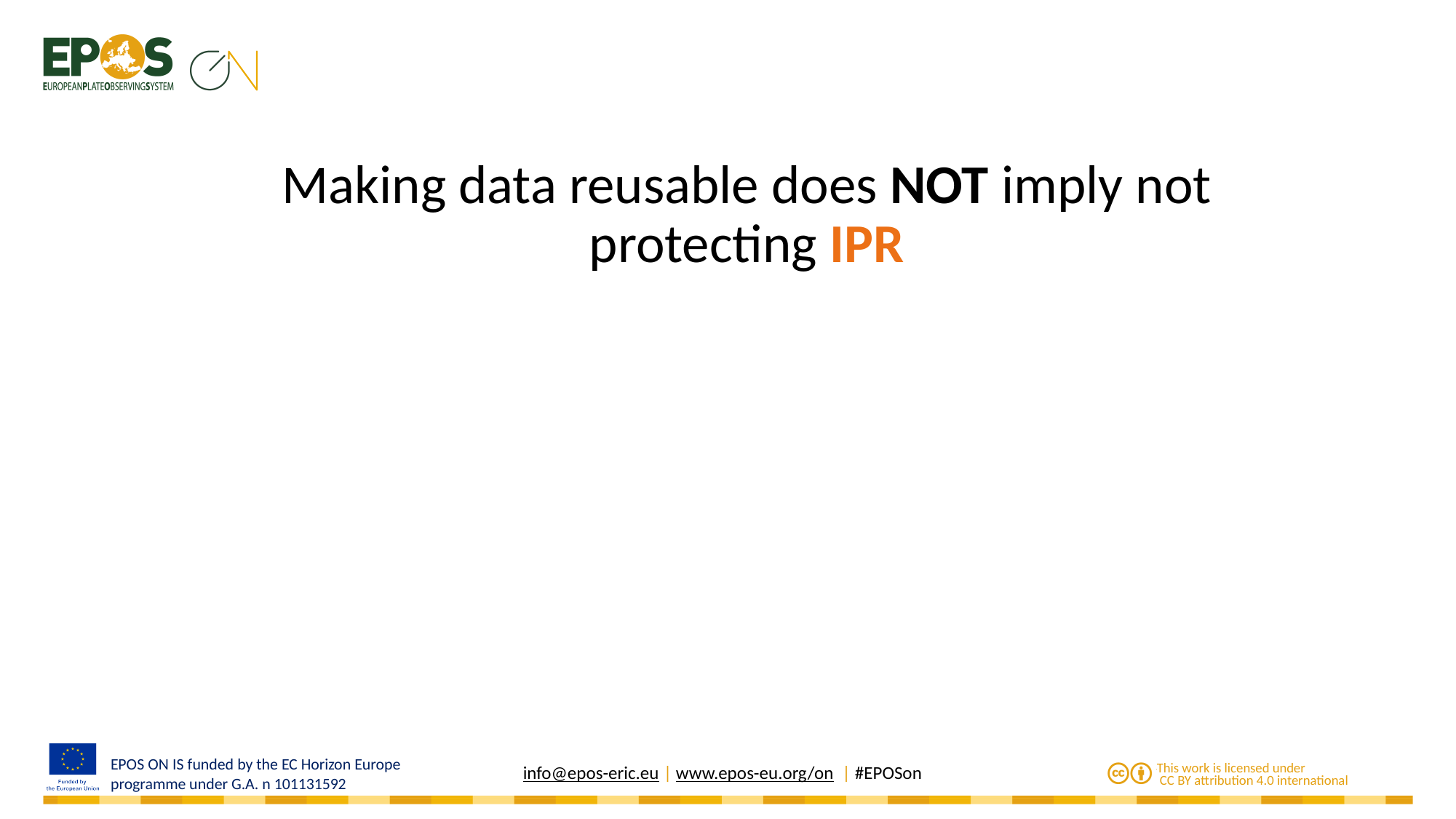

# Making data reusable does NOT imply not protecting IPR